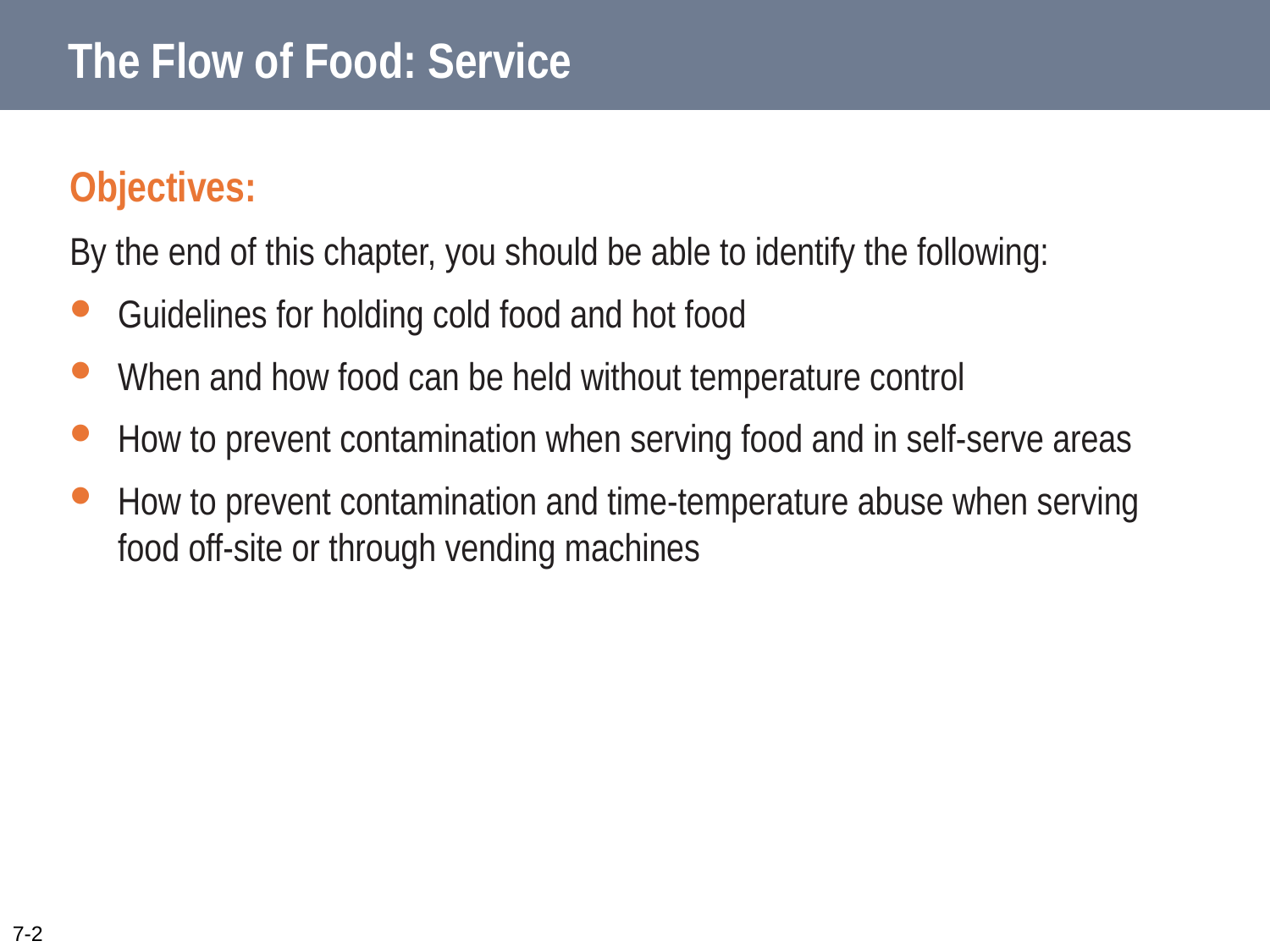

# The Flow of Food: Service
Objectives:
By the end of this chapter, you should be able to identify the following:
Guidelines for holding cold food and hot food
When and how food can be held without temperature control
How to prevent contamination when serving food and in self-serve areas
How to prevent contamination and time-temperature abuse when serving food off-site or through vending machines
7-2